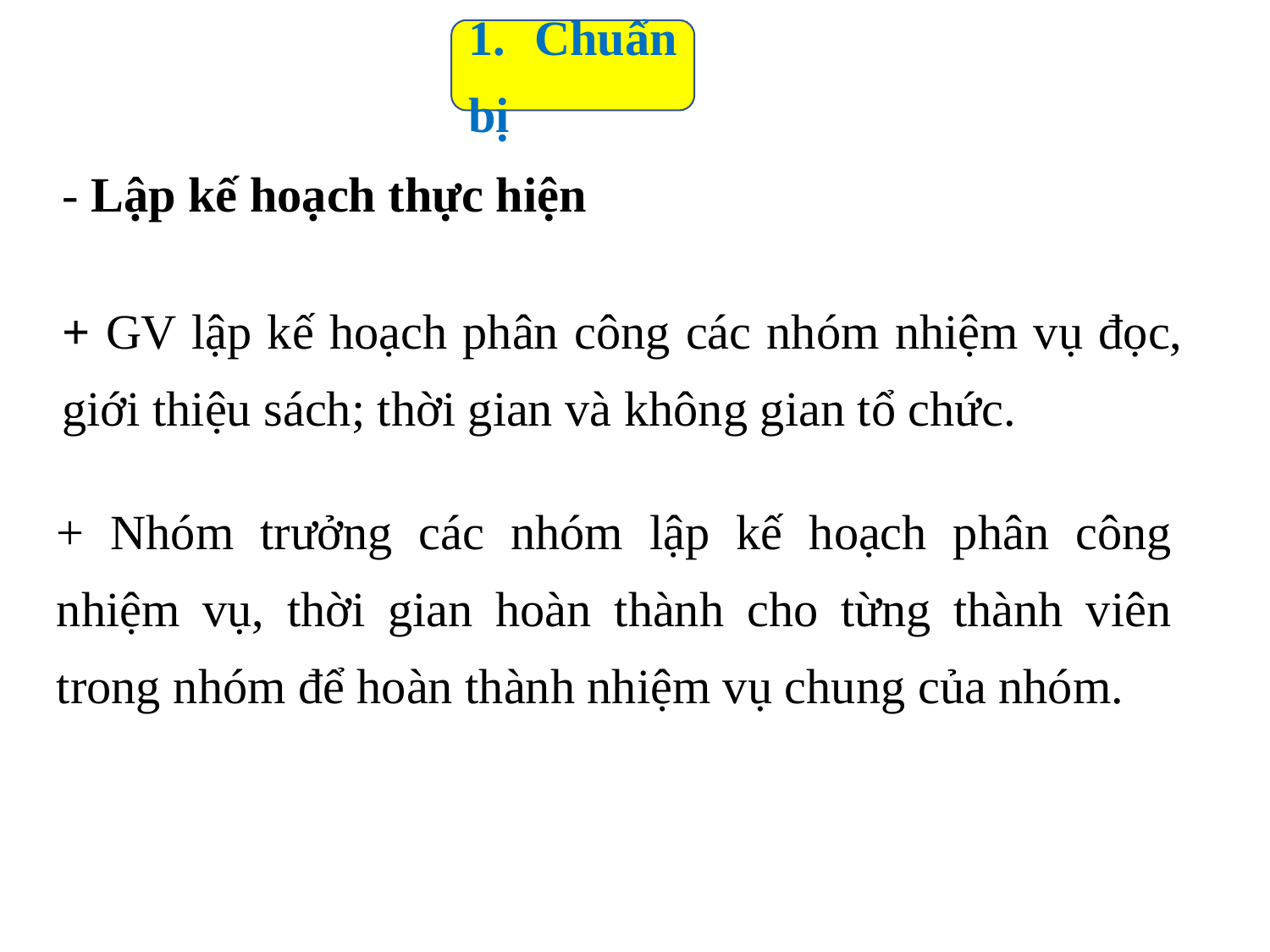

1. Chuẩn bị
- Lập kế hoạch thực hiện
+ GV lập kế hoạch phân công các nhóm nhiệm vụ đọc, giới thiệu sách; thời gian và không gian tổ chức.
+ Nhóm trưởng các nhóm lập kế hoạch phân công nhiệm vụ, thời gian hoàn thành cho từng thành viên trong nhóm để hoàn thành nhiệm vụ chung của nhóm.